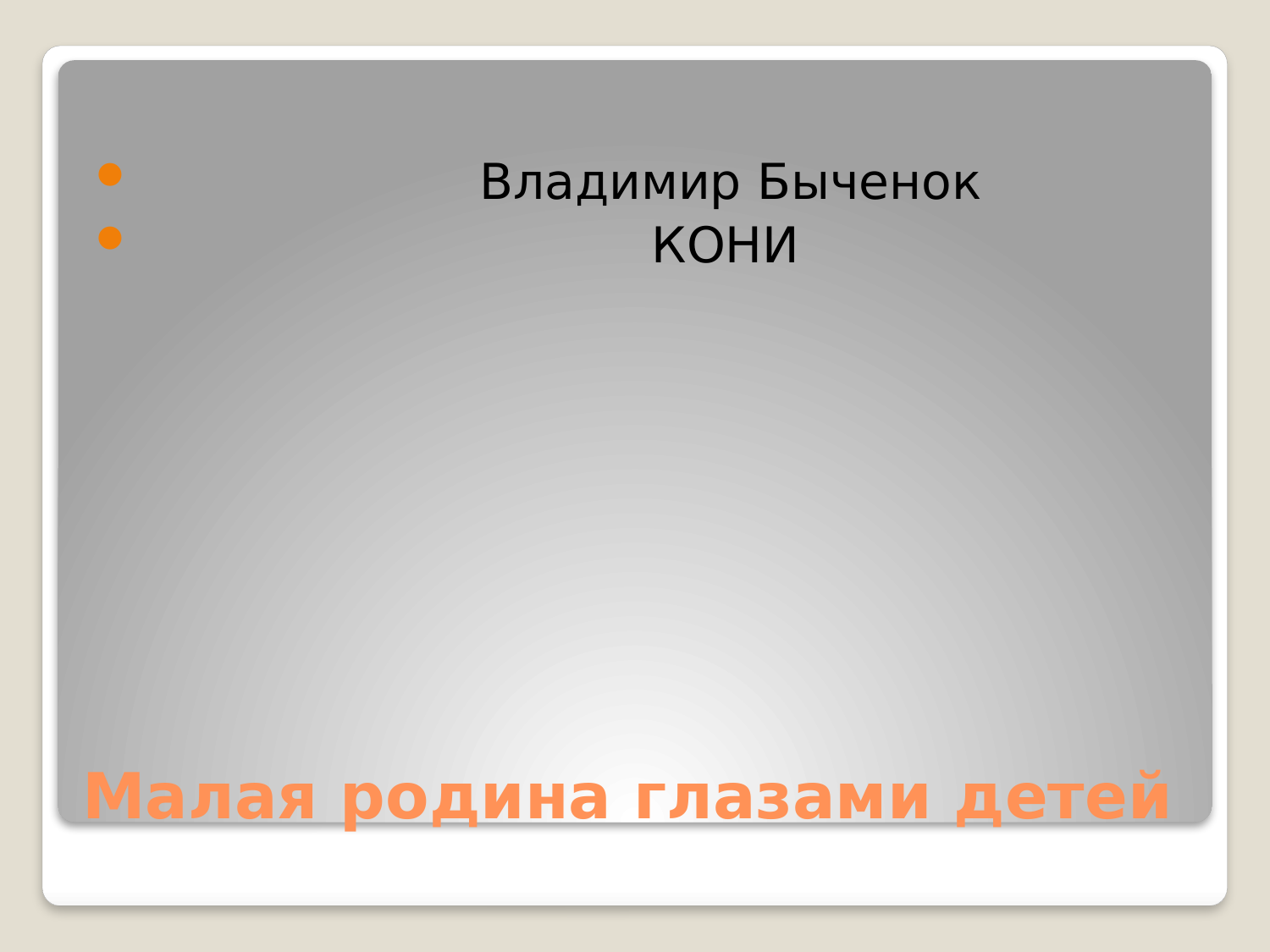

Владимир Быченок
                                 КОНИ
# Малая родина глазами детей